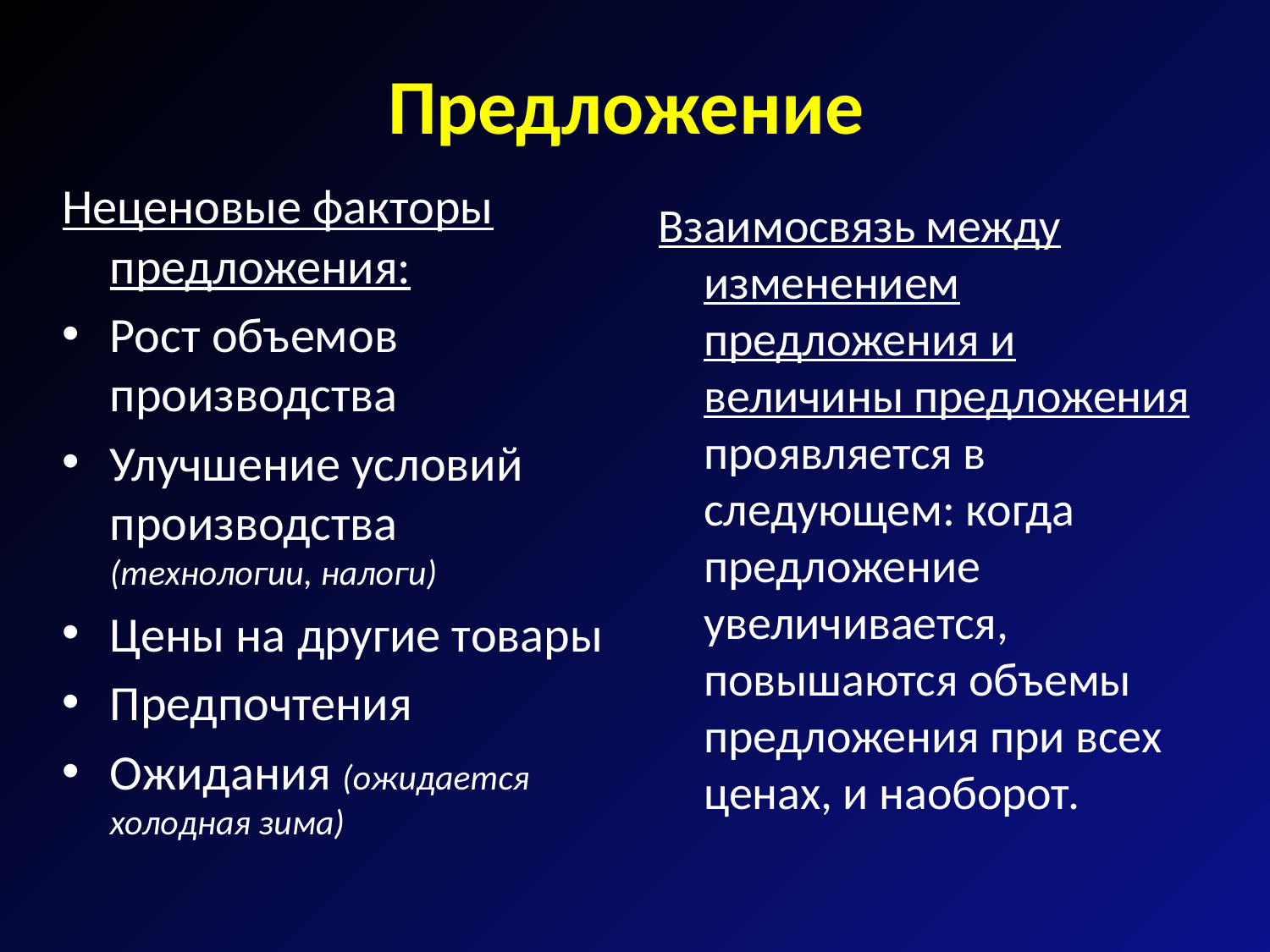

# Предложение
Неценовые факторы предложения:
Рост объемов производства
Улучшение условий производства (технологии, налоги)
Цены на другие товары
Предпочтения
Ожидания (ожидается холодная зима)

Взаимосвязь между изменением предложения и величины предложения проявляется в следующем: когда предложение увеличивается, повышаются объемы предложения при всех ценах, и наоборот.